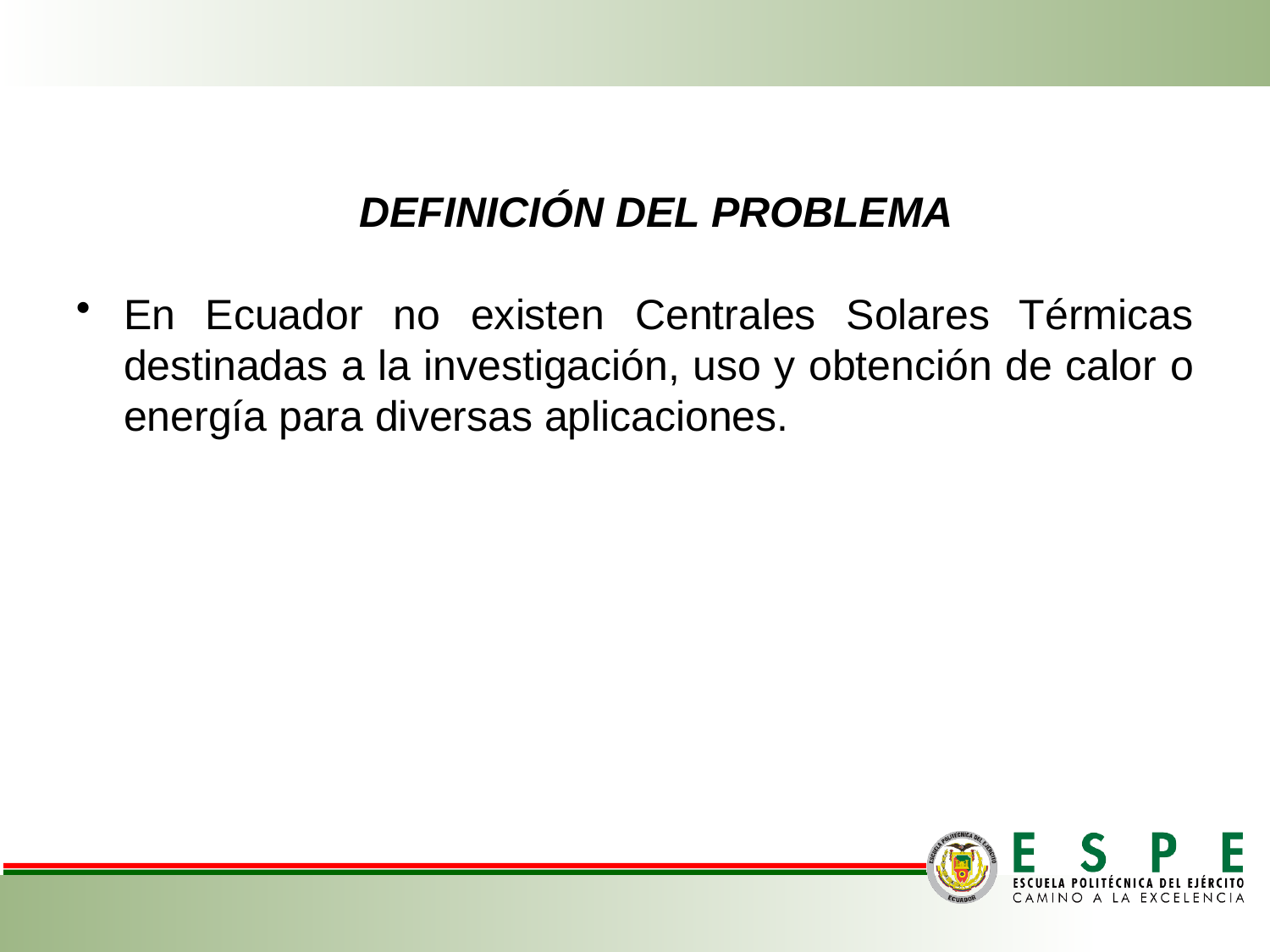

# DEFINICIÓN DEL PROBLEMA

En Ecuador no existen Centrales Solares Térmicas destinadas a la investigación, uso y obtención de calor o energía para diversas aplicaciones.